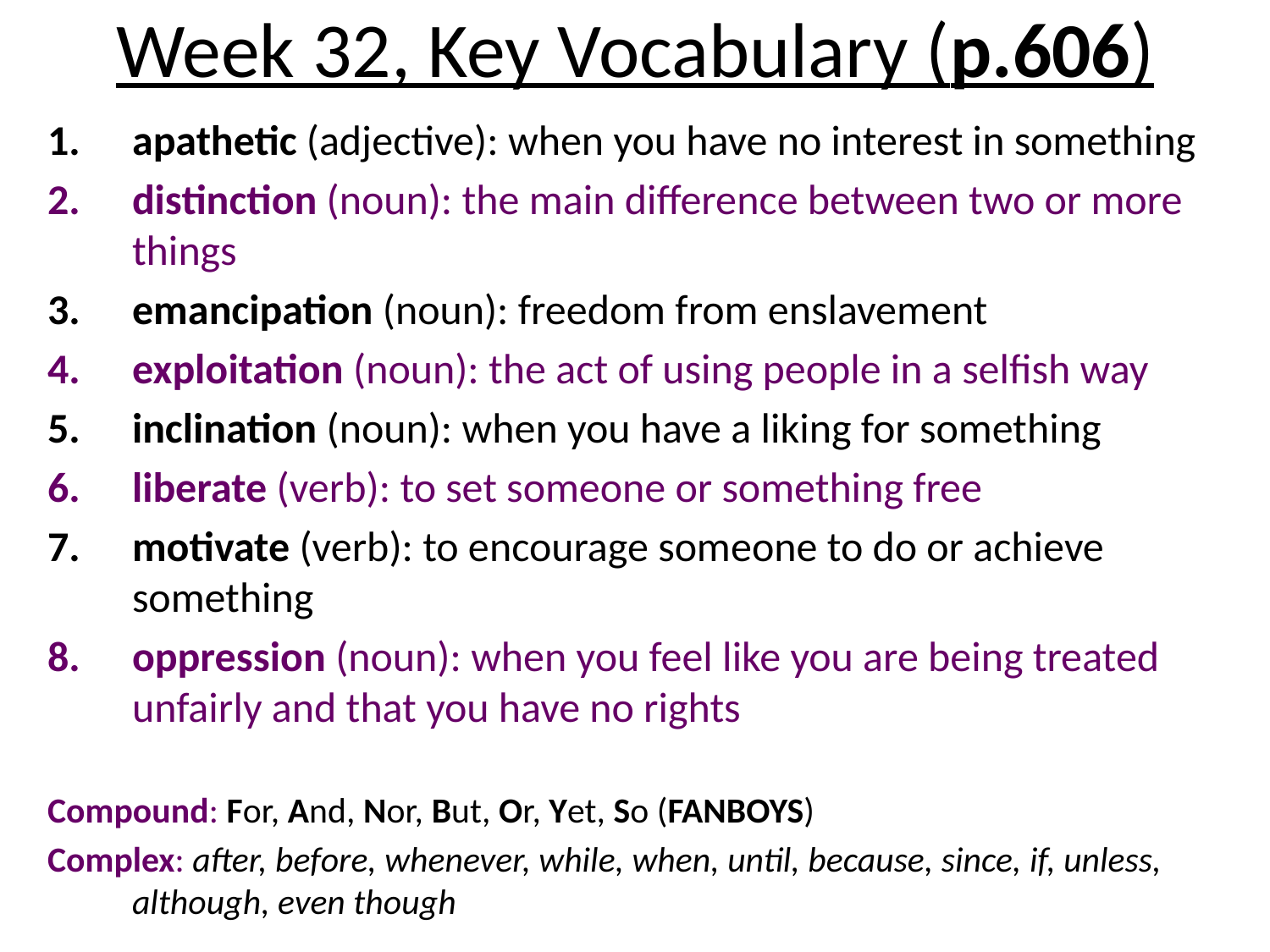

Week 32, Key Vocabulary (p.606)
apathetic (adjective): when you have no interest in something
distinction (noun): the main difference between two or more things
emancipation (noun): freedom from enslavement
exploitation (noun): the act of using people in a selfish way
inclination (noun): when you have a liking for something
liberate (verb): to set someone or something free
motivate (verb): to encourage someone to do or achieve something
oppression (noun): when you feel like you are being treated unfairly and that you have no rights

Compound: For, And, Nor, But, Or, Yet, So (FANBOYS)
Complex: after, before, whenever, while, when, until, because, since, if, unless, although, even though